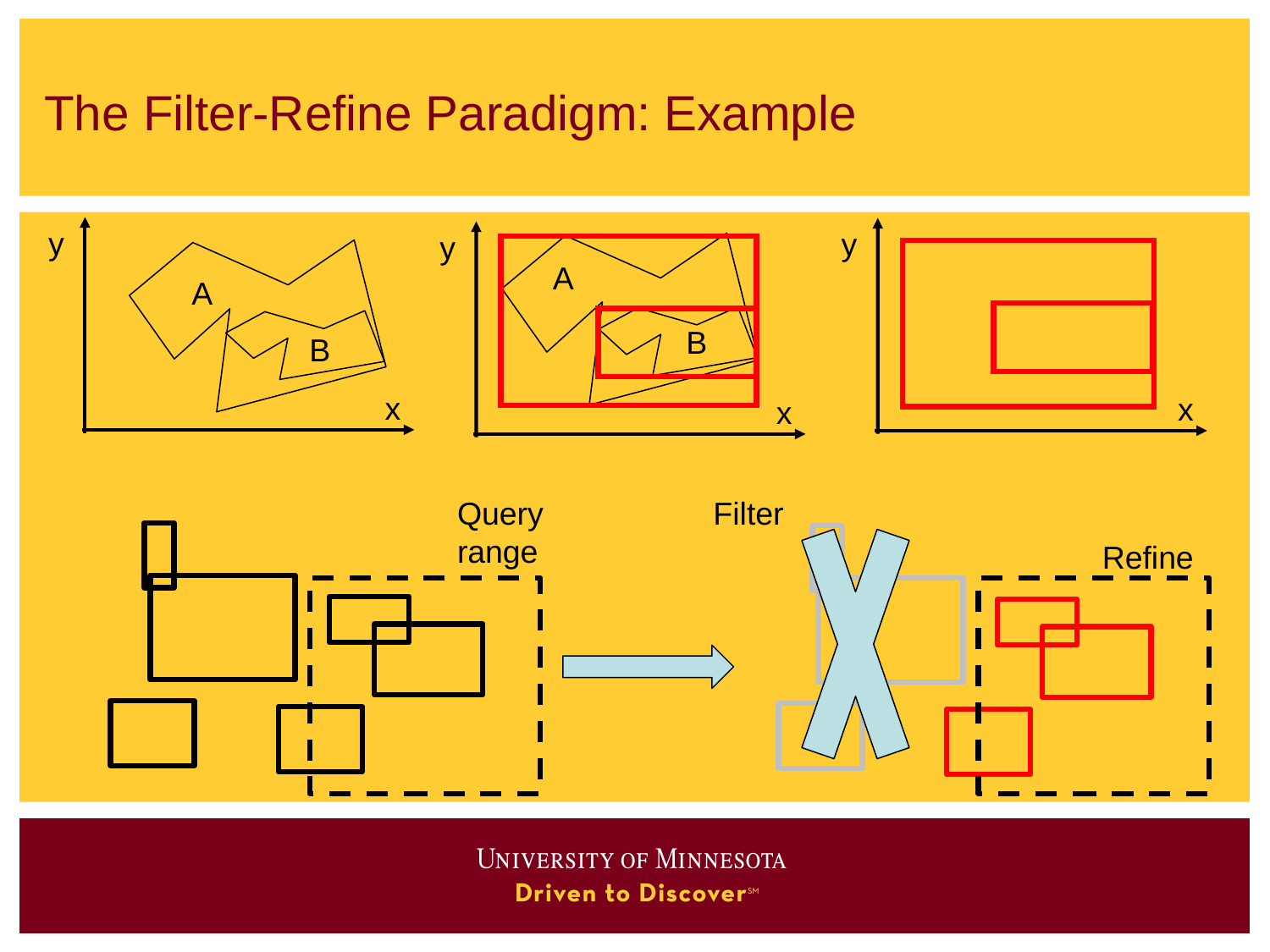

# The Filter-Refine Paradigm: Example
y
y
y

A
A

B
B
x
x
x

Filter
Query range

Refine